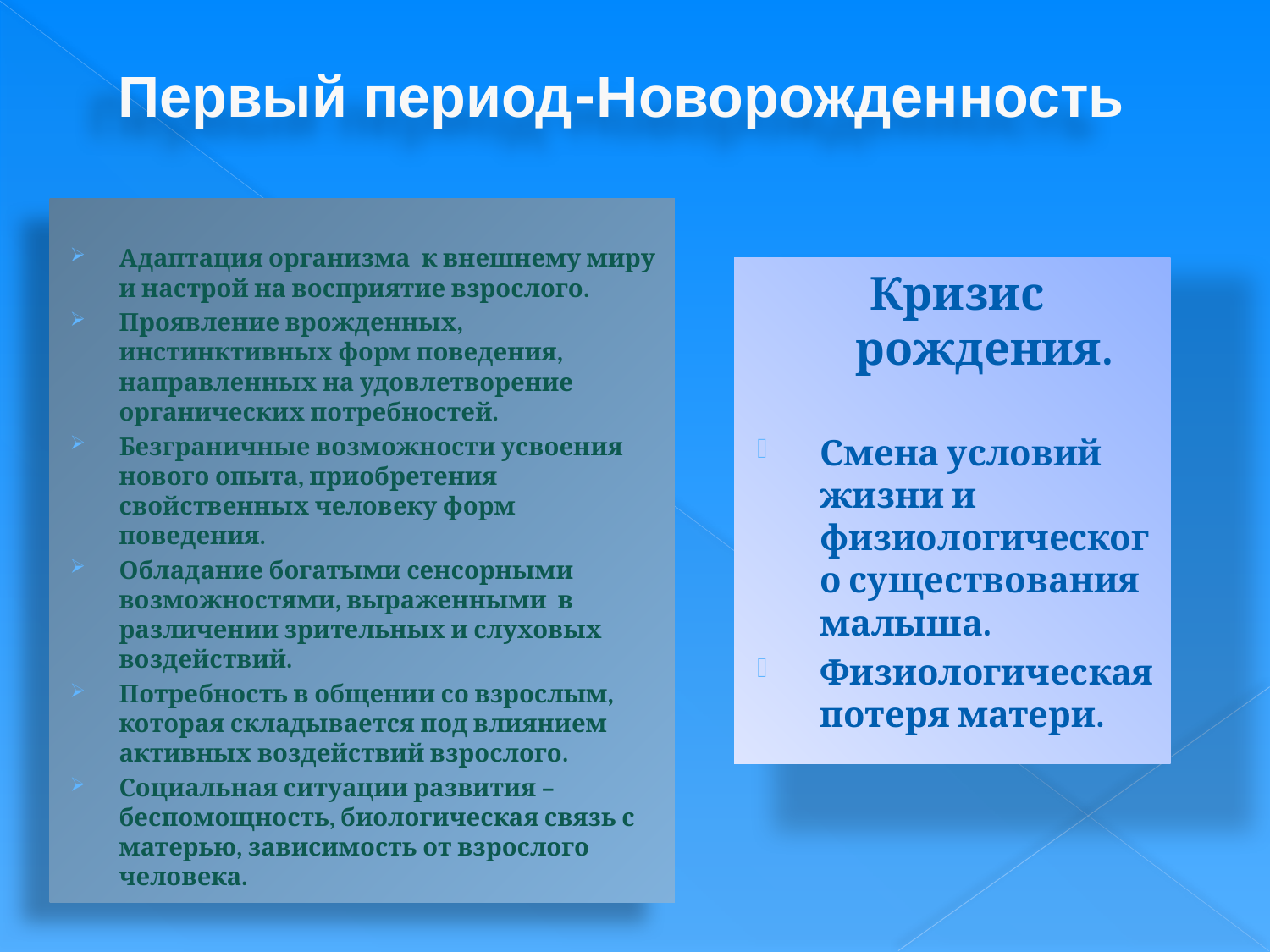

# Первый период-Новорожденность

Адаптация организма  к внешнему миру и настрой на восприятие взрослого.
Проявление врожденных, инстинктивных форм поведения, направленных на удовлетворение органических потребностей.
Безграничные возможности усвоения нового опыта, приобретения свойственных человеку форм поведения.
Обладание богатыми сенсорными возможностями, выраженными  в различении зрительных и слуховых воздействий.
Потребность в общении со взрослым, которая складывается под влиянием активных воздействий взрослого.
Социальная ситуации развития – беспомощность, биологическая связь с матерью, зависимость от взрослого человека.

Кризис рождения.

Смена условий жизни и физиологического существования малыша.
Физиологическая потеря матери.